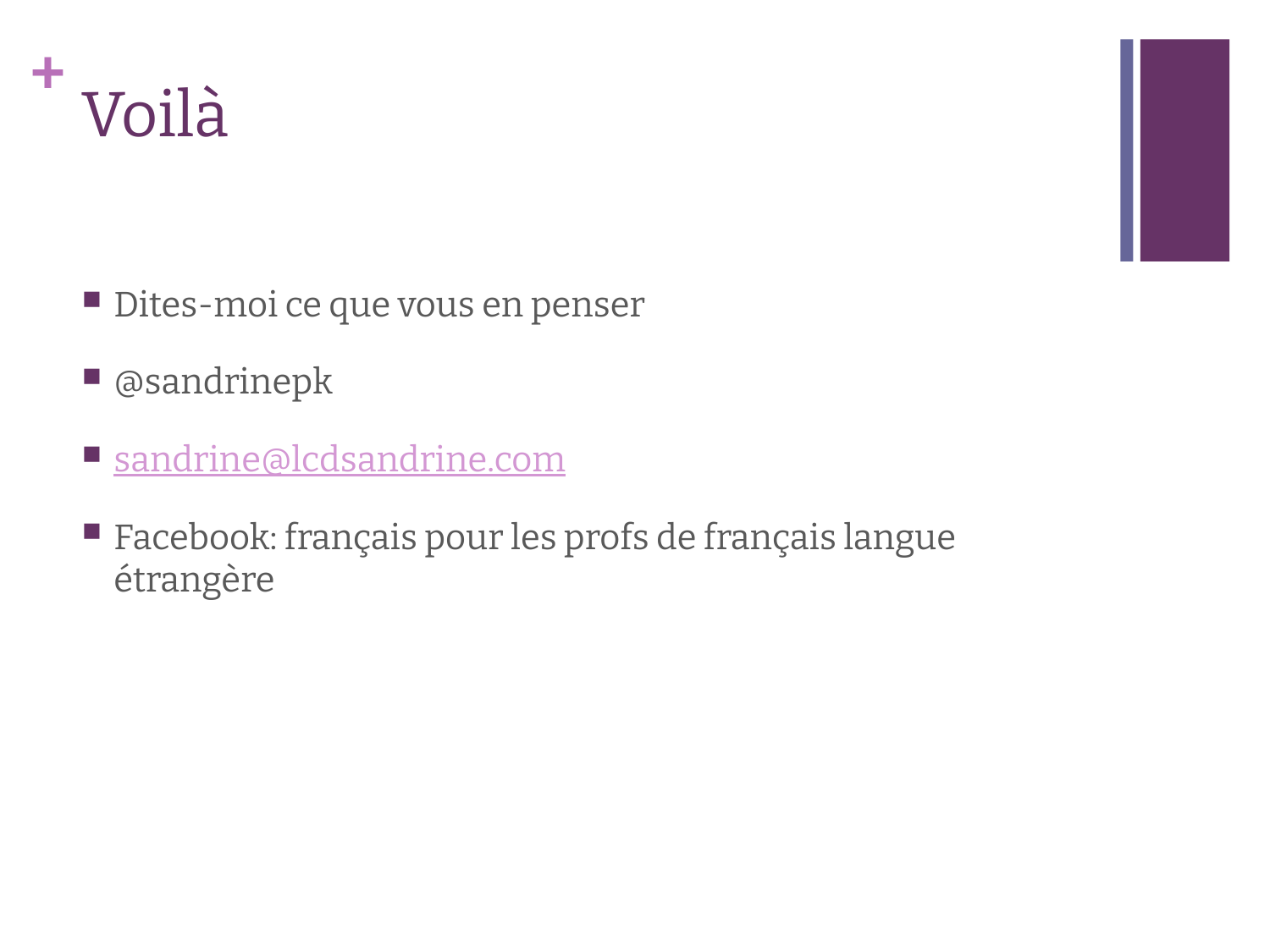

# Voilà
Dites-moi ce que vous en penser
@sandrinepk
sandrine@lcdsandrine.com
Facebook: français pour les profs de français langue étrangère